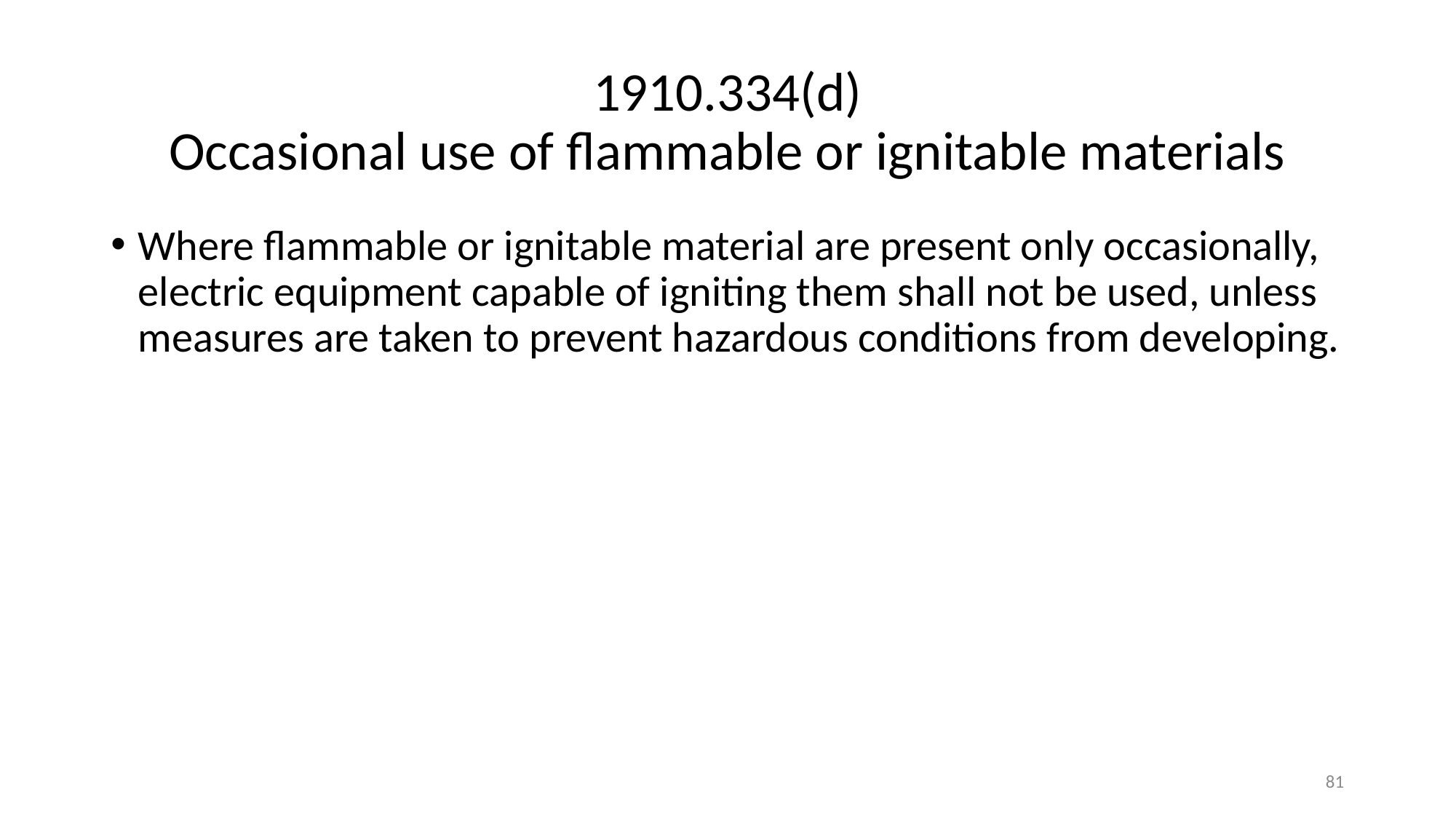

# 1910.334(d) Occasional use of flammable or ignitable materials
Where flammable or ignitable material are present only occasionally, electric equipment capable of igniting them shall not be used, unless measures are taken to prevent hazardous conditions from developing.
81